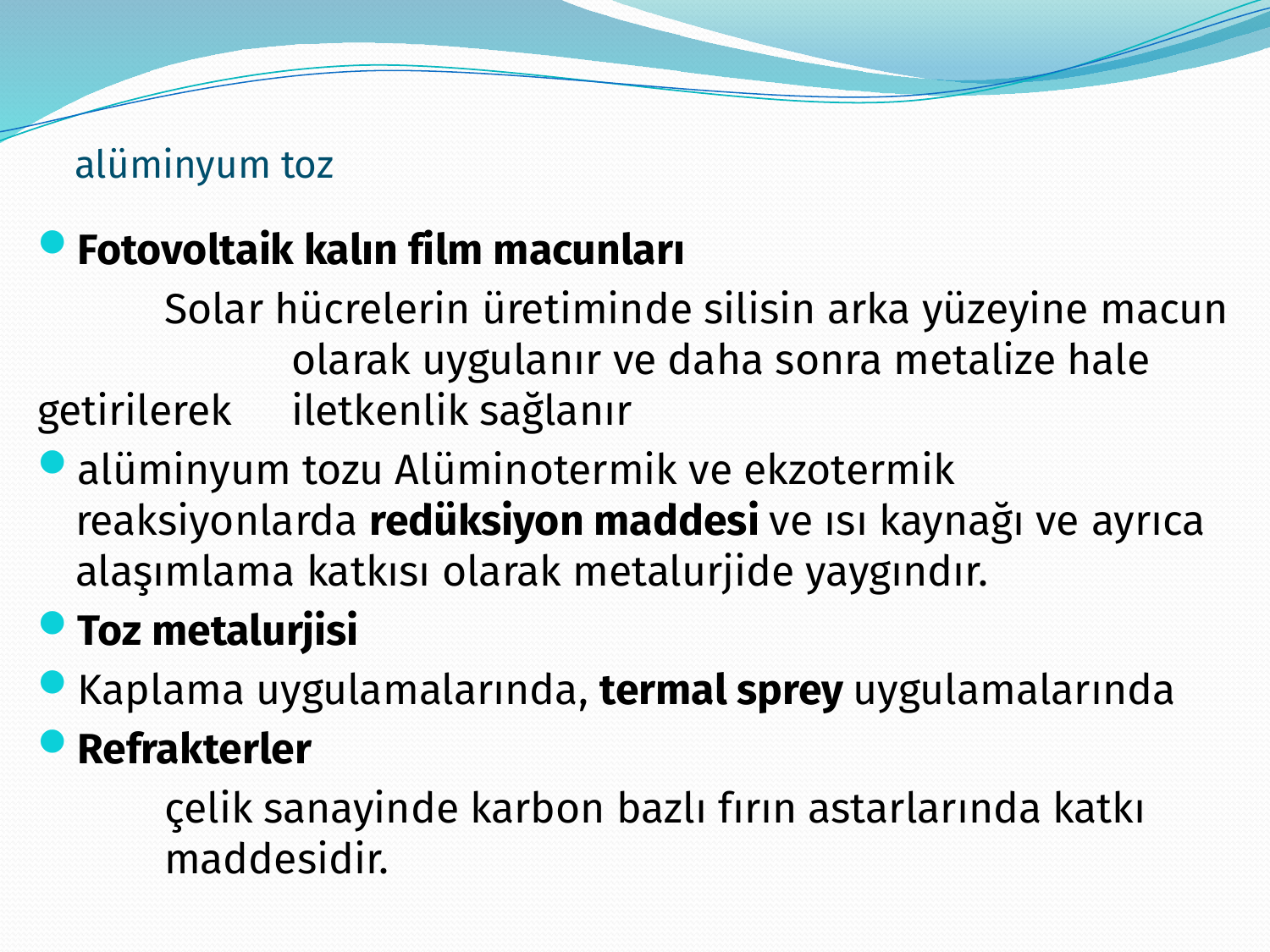

# alüminyum toz
Fotovoltaik kalın film macunları
   	Solar hücrelerin üretiminde silisin arka yüzeyine macun               	olarak uygulanır ve daha sonra metalize hale getirilerek 	iletkenlik sağlanır
alüminyum tozu Alüminotermik ve ekzotermik 	reaksiyonlarda redüksiyon maddesi ve ısı kaynağı ve 	ayrıca alaşımlama katkısı olarak metalurjide yaygındır.
Toz metalurjisi
Kaplama uygulamalarında, termal sprey uygulamalarında
Refrakterler
   	çelik sanayinde karbon bazlı fırın astarlarında katkı          	maddesidir.